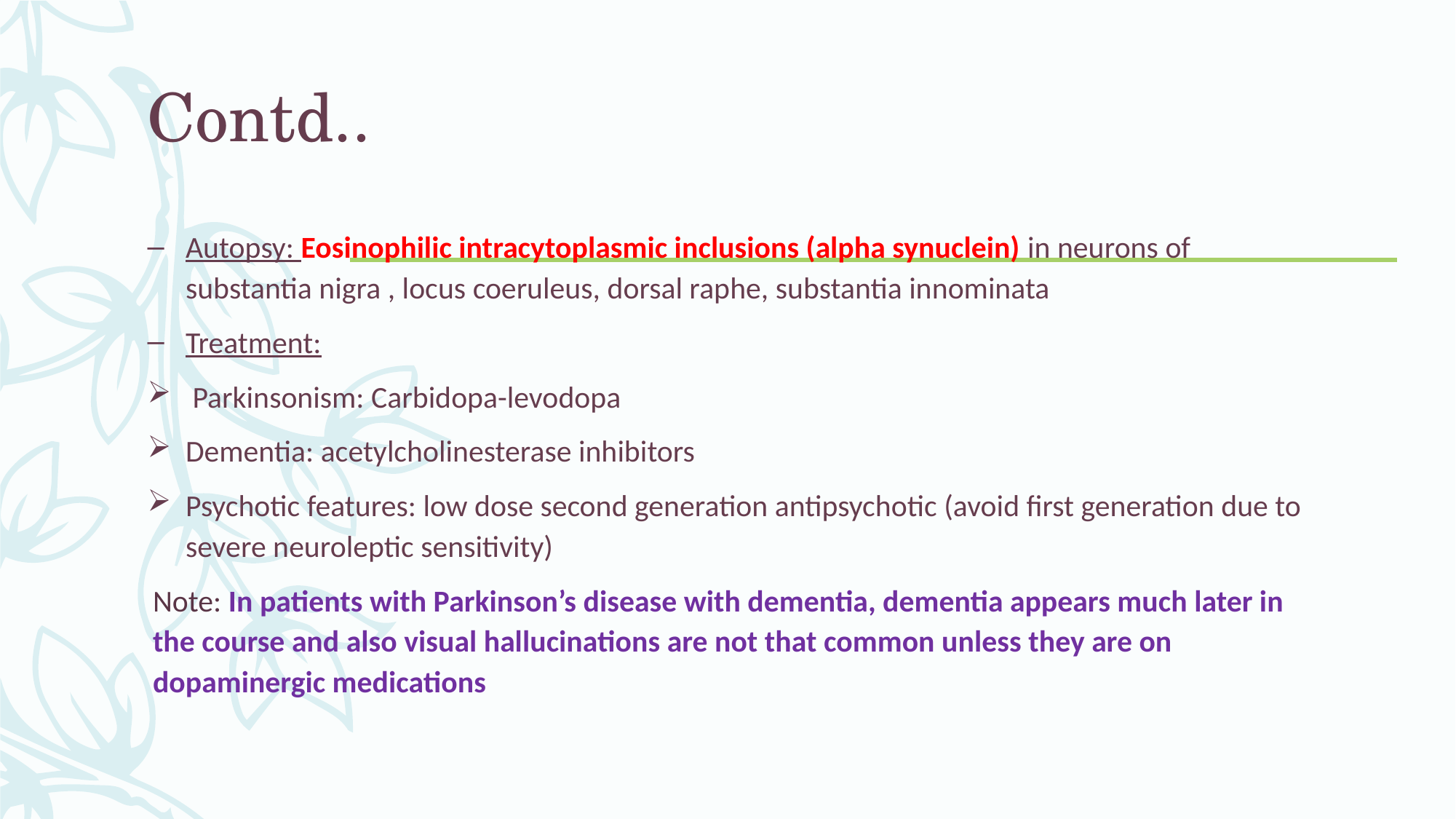

# Contd..
Autopsy: Eosinophilic intracytoplasmic inclusions (alpha synuclein) in neurons of substantia nigra , locus coeruleus, dorsal raphe, substantia innominata
Treatment:
 Parkinsonism: Carbidopa-levodopa
Dementia: acetylcholinesterase inhibitors
Psychotic features: low dose second generation antipsychotic (avoid first generation due to severe neuroleptic sensitivity)
Note: In patients with Parkinson’s disease with dementia, dementia appears much later in the course and also visual hallucinations are not that common unless they are on dopaminergic medications